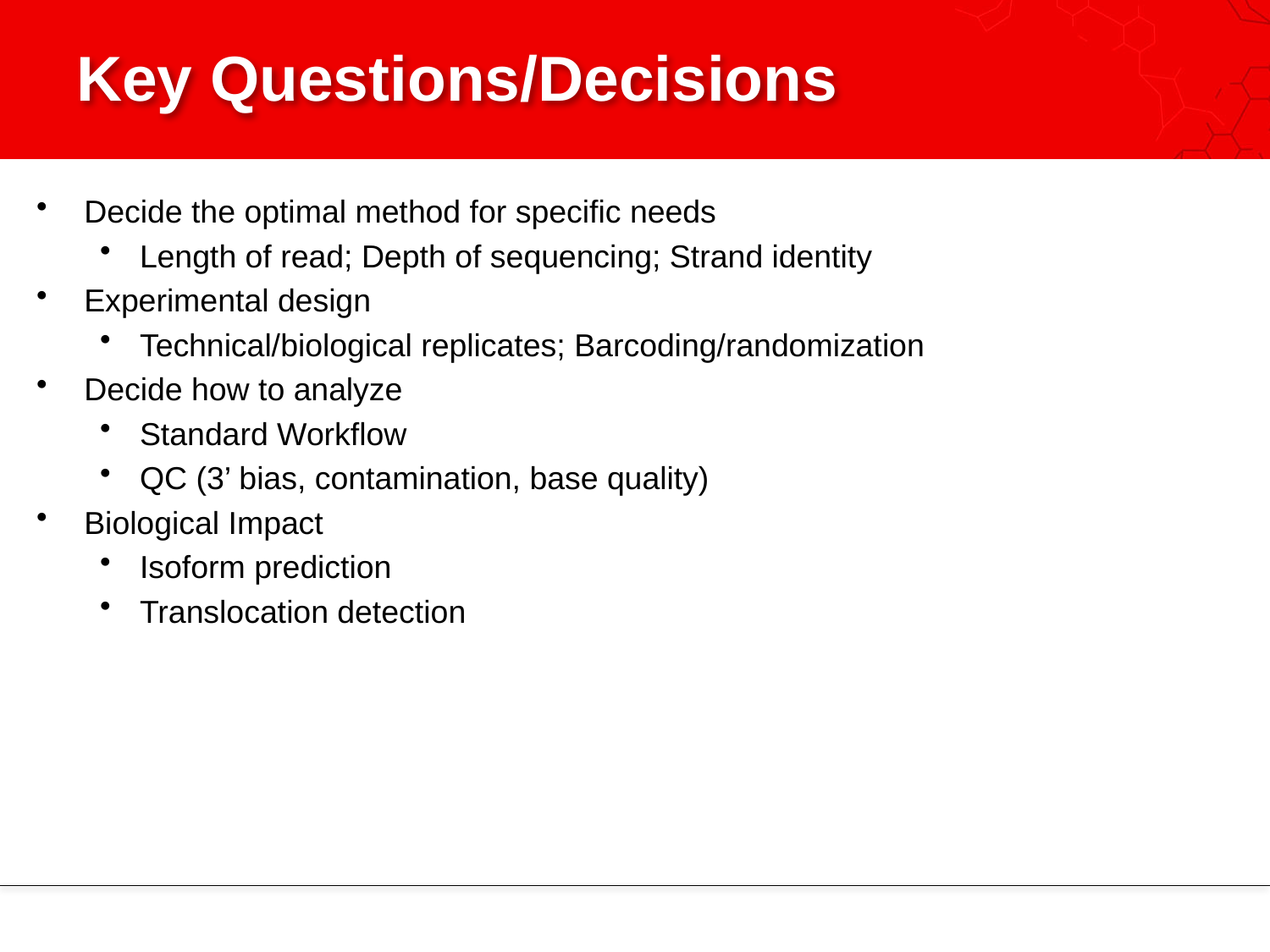

# Key Questions/Decisions
Decide the optimal method for specific needs
Length of read; Depth of sequencing; Strand identity
Experimental design
Technical/biological replicates; Barcoding/randomization
Decide how to analyze
Standard Workflow
QC (3’ bias, contamination, base quality)
Biological Impact
Isoform prediction
Translocation detection